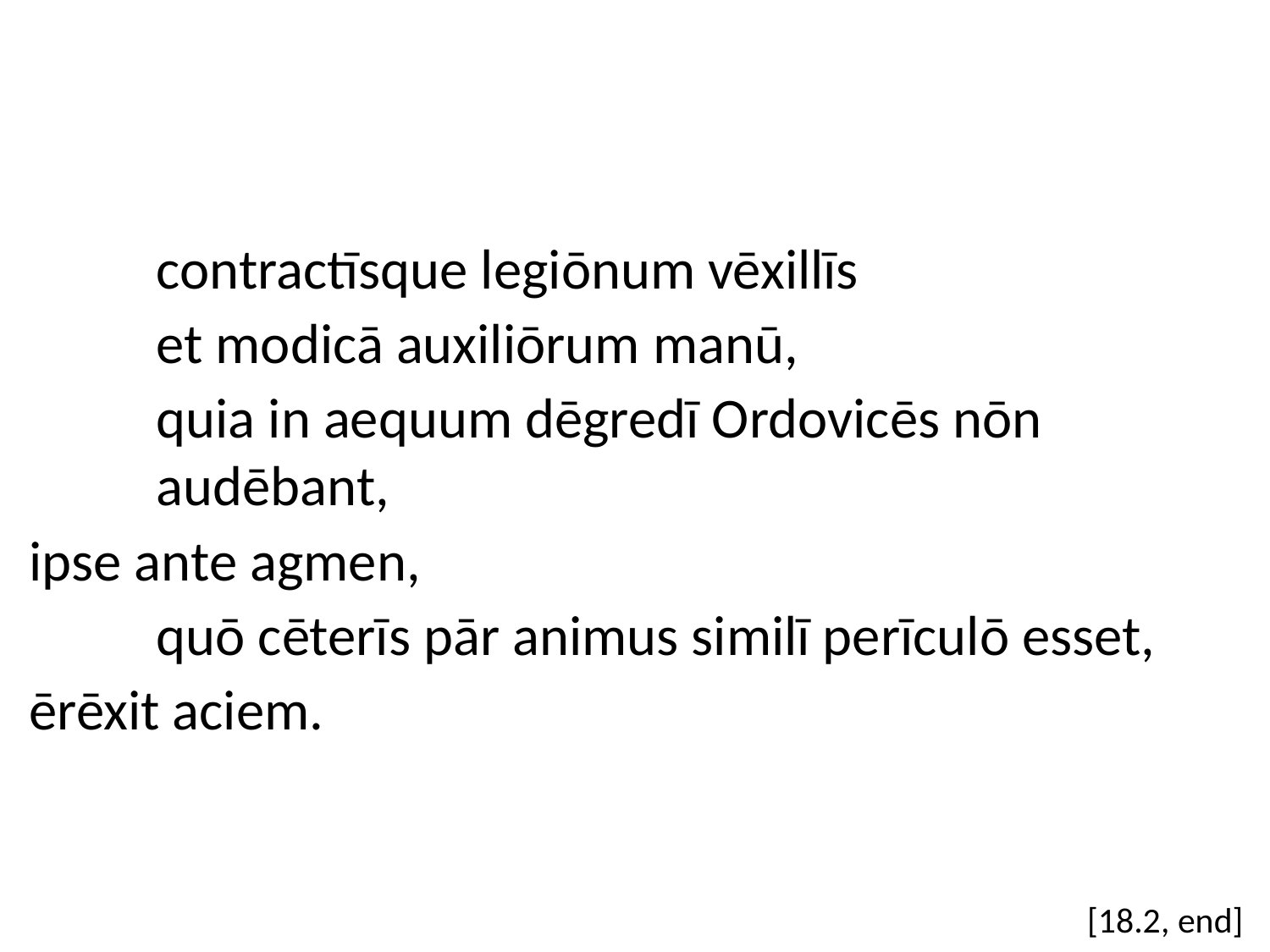

contractīsque legiōnum vēxillīs
	et modicā auxiliōrum manū,
	quia in aequum dēgredī Ordovicēs nōn 		audēbant,
ipse ante agmen,
	quō cēterīs pār animus similī perīculō esset,
ērēxit aciem.

[18.2, end]
#